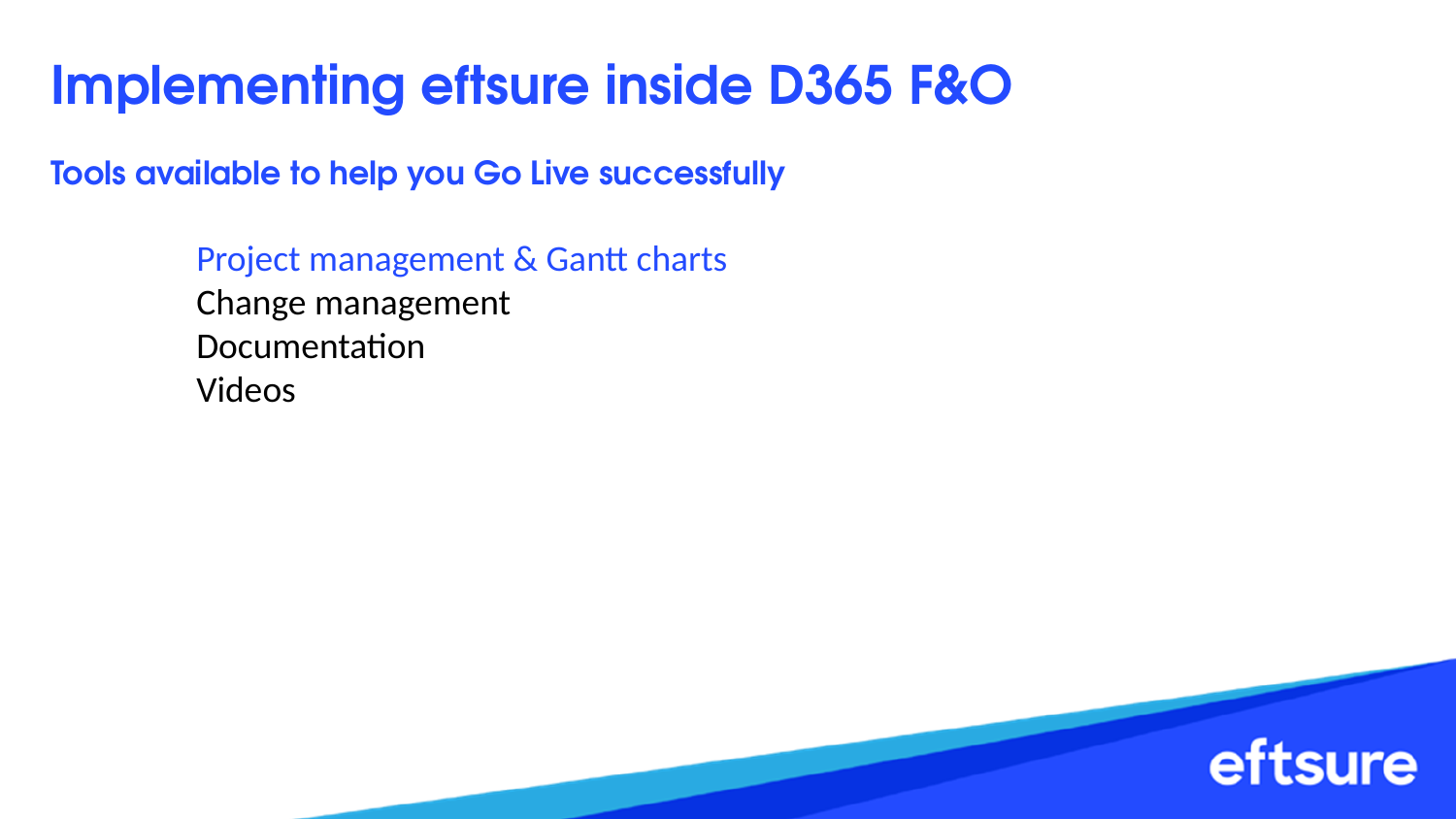

# Implementing eftsure inside D365 F&O
Tools available to help you Go Live successfully

	Project management & Gantt charts
	Change management
	Documentation
	Videos